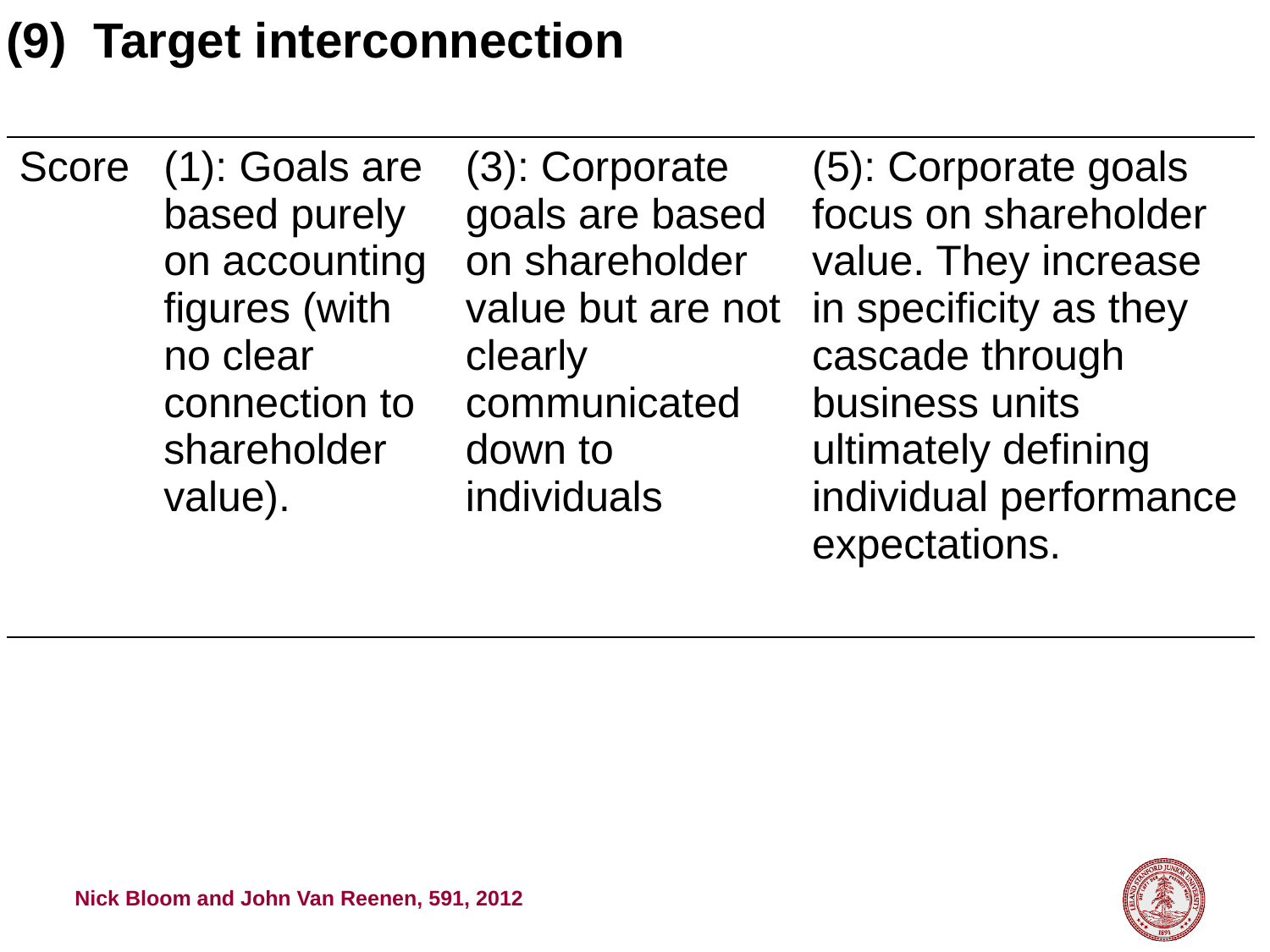

(9)  Target interconnection
| Score | (1): Goals are based purely on accounting figures (with no clear connection to shareholder value). | (3): Corporate goals are based on shareholder value but are not clearly communicated down to individuals | (5): Corporate goals focus on shareholder value. They increase in specificity as they cascade through business units ultimately defining individual performance expectations. |
| --- | --- | --- | --- |